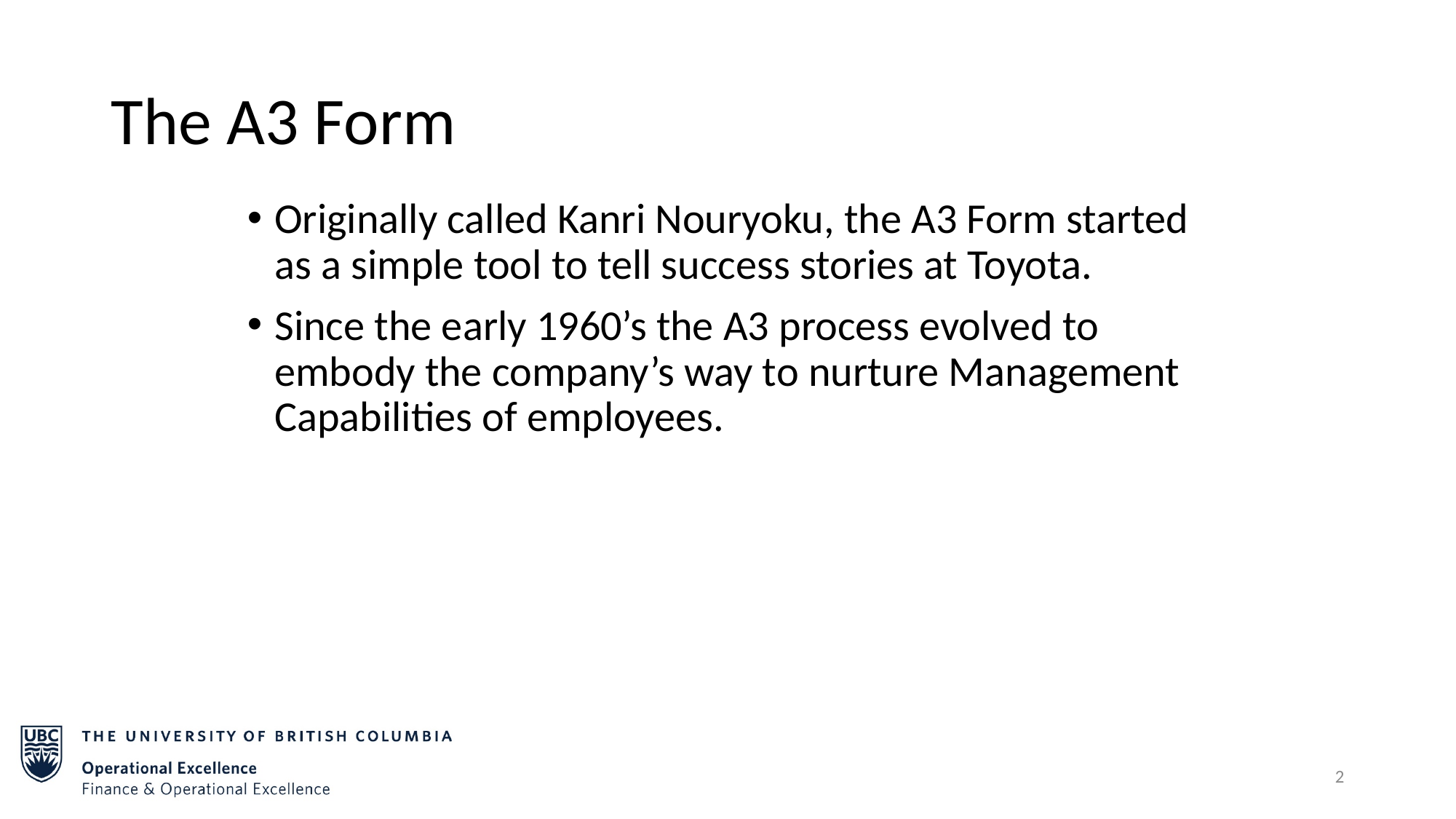

# The A3 Form
Originally called Kanri Nouryoku, the A3 Form started as a simple tool to tell success stories at Toyota.
Since the early 1960’s the A3 process evolved to embody the company’s way to nurture Management Capabilities of employees.
2